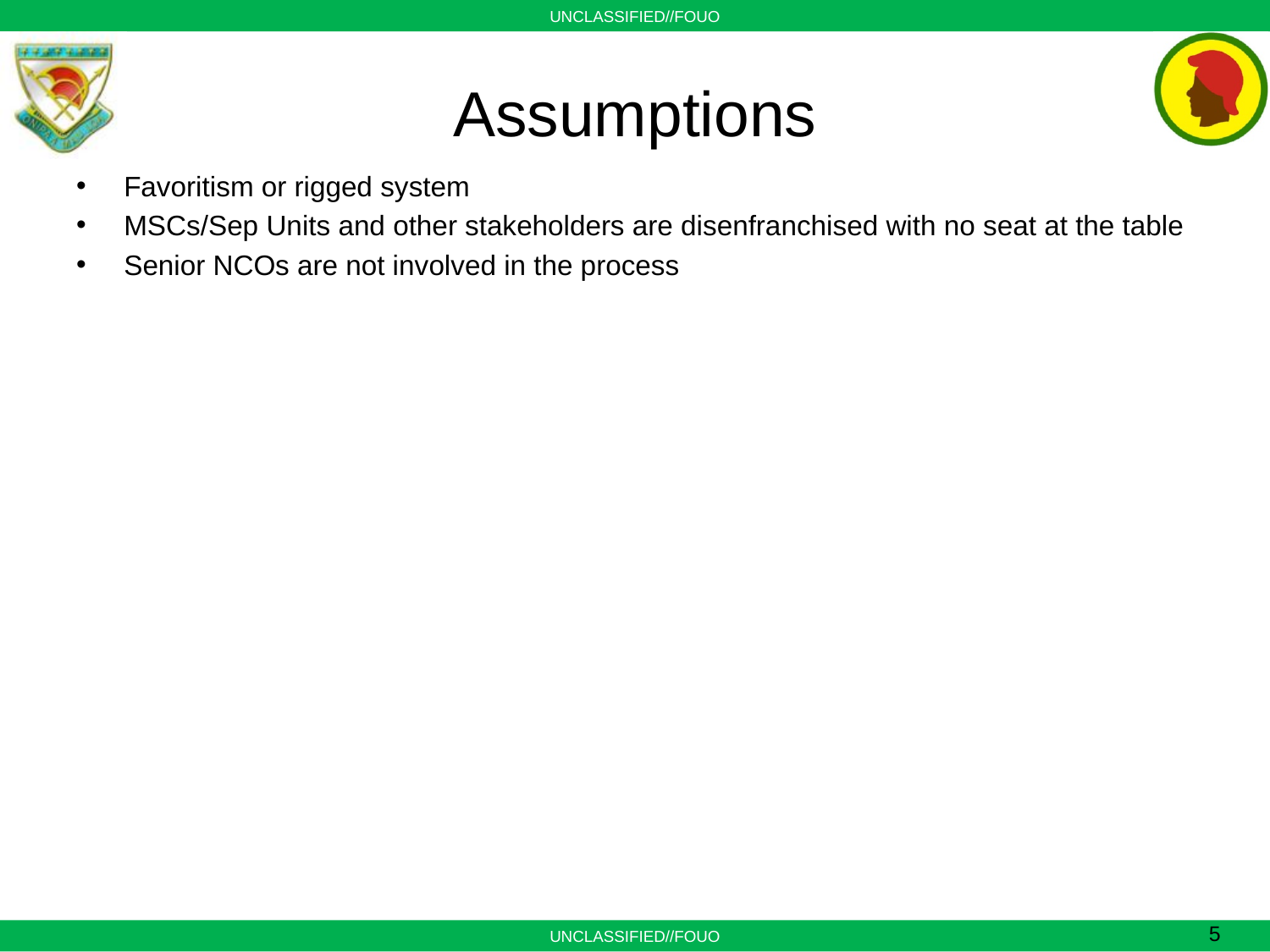

# Assumptions
Favoritism or rigged system
MSCs/Sep Units and other stakeholders are disenfranchised with no seat at the table
Senior NCOs are not involved in the process